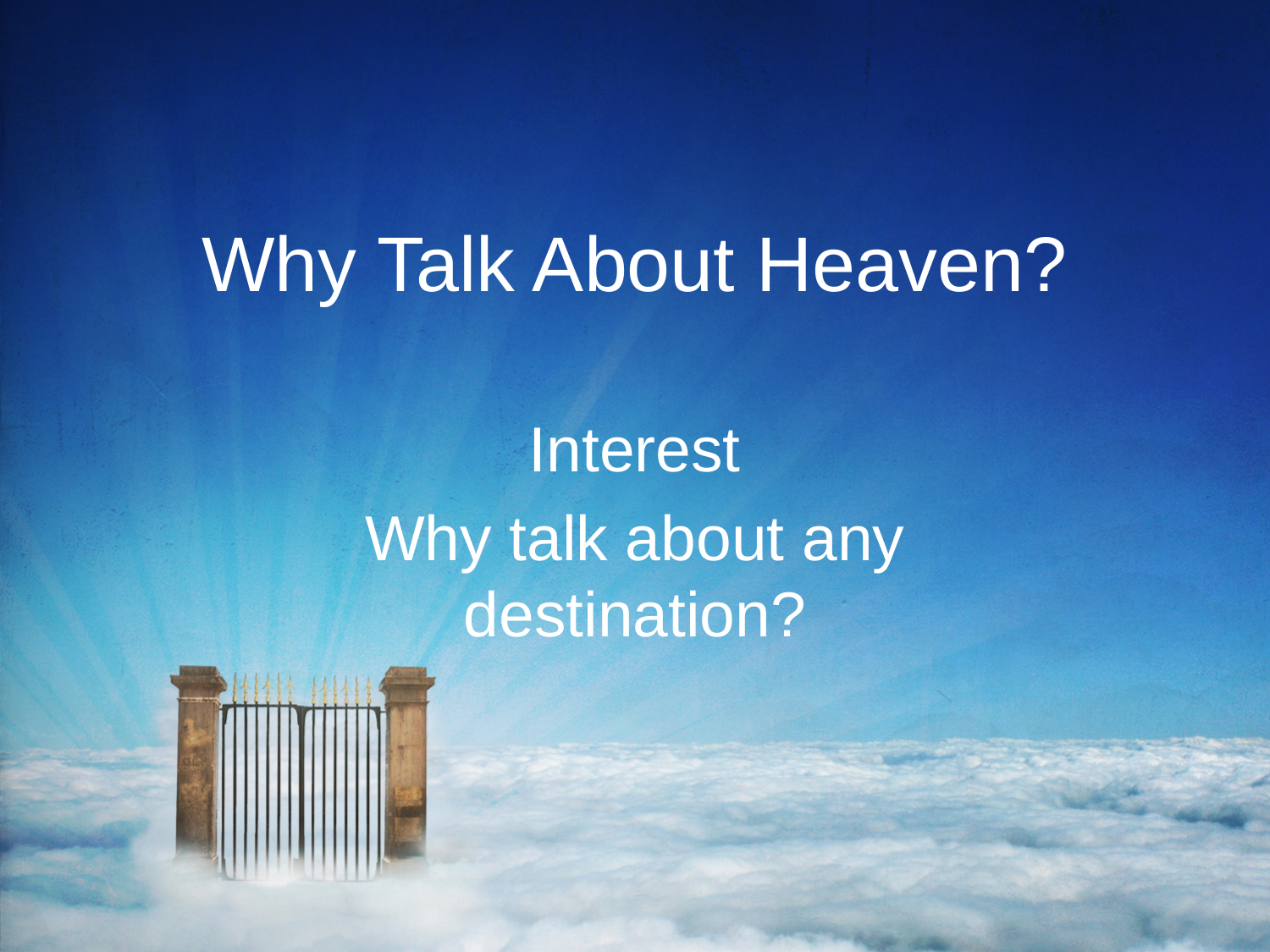

# Why Talk About Heaven?
Interest
Why talk about any destination?